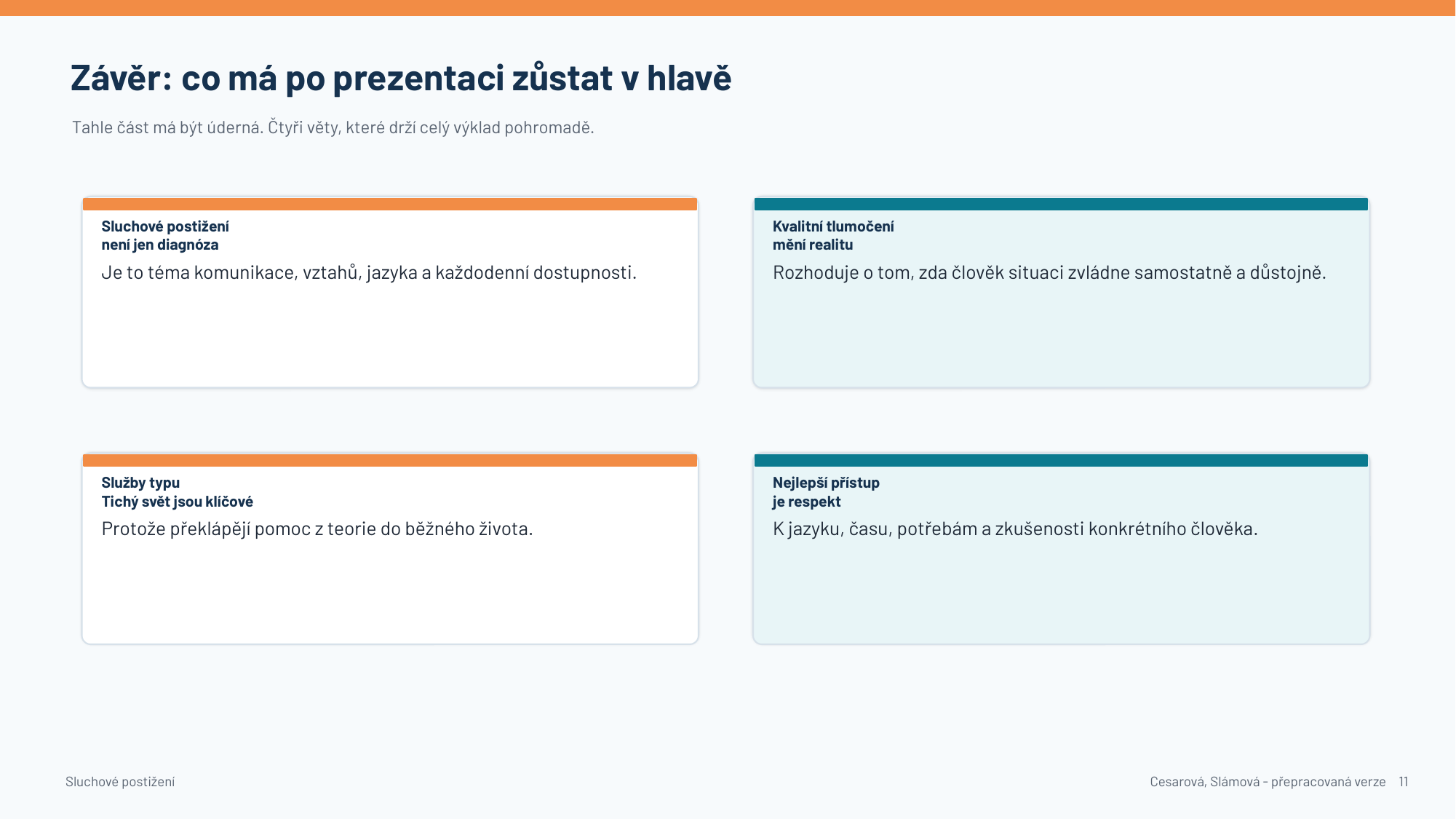

Závěr: co má po prezentaci zůstat v hlavě
Tahle část má být úderná. Čtyři věty, které drží celý výklad pohromadě.

Sluchové postižení
není jen diagnóza
Kvalitní tlumočení
mění realitu
Je to téma komunikace, vztahů, jazyka a každodenní dostupnosti.
Rozhoduje o tom, zda člověk situaci zvládne samostatně a důstojně.

Služby typu
Tichý svět jsou klíčové
Nejlepší přístup
je respekt
Protože překlápějí pomoc z teorie do běžného života.
K jazyku, času, potřebám a zkušenosti konkrétního člověka.
11